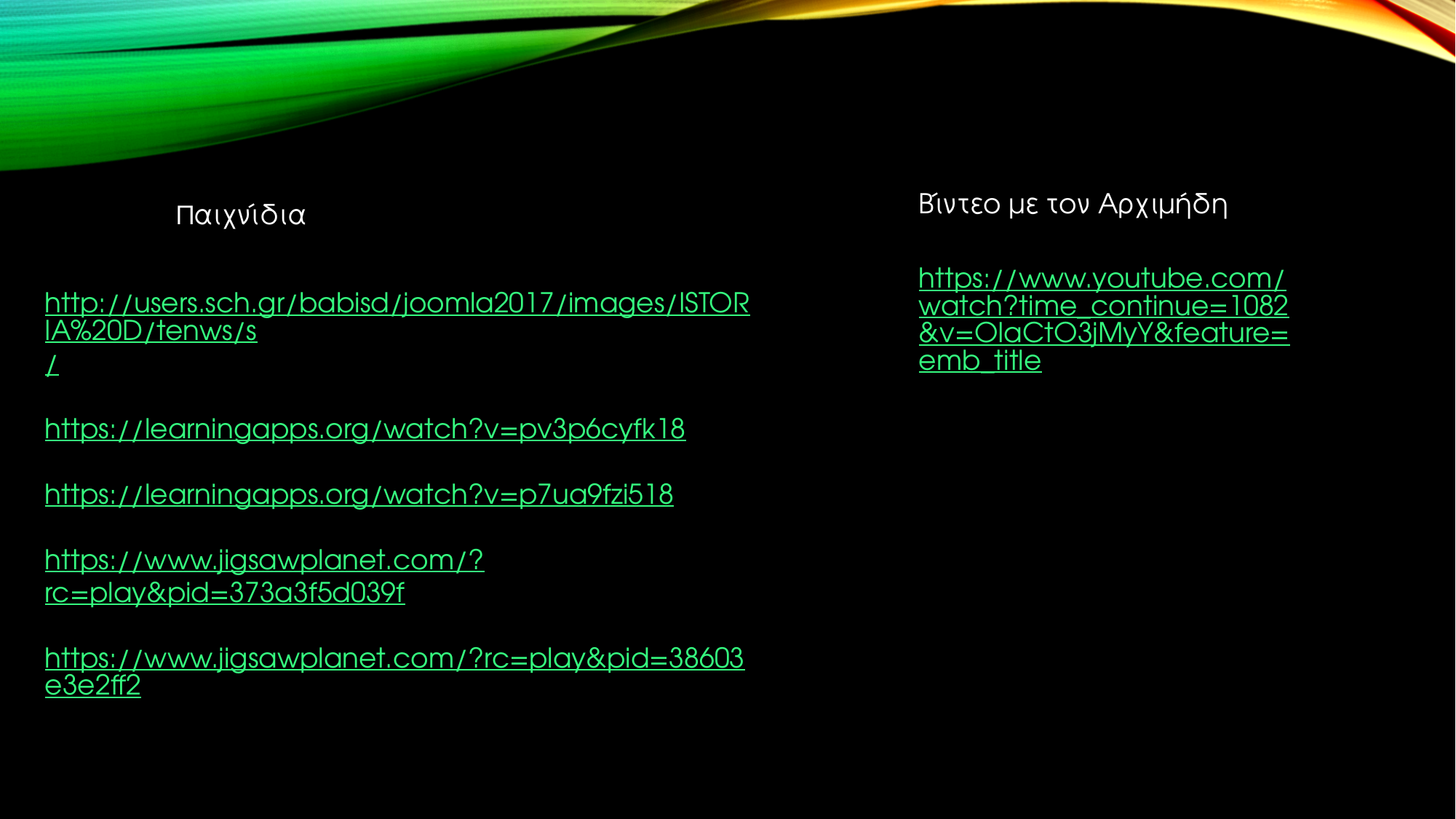

Βίντεο με τον Αρχιμήδη
Παιχνίδια
https://www.youtube.com/watch?time_continue=1082&v=OIaCtO3jMyY&feature=emb_title
http://users.sch.gr/babisd/joomla2017/images/ISTORIA%20D/tenws/s/

https://learningapps.org/watch?v=pv3p6cyfk18

https://learningapps.org/watch?v=p7ua9fzi518

https://www.jigsawplanet.com/?rc=play&pid=373a3f5d039f

https://www.jigsawplanet.com/?rc=play&pid=38603e3e2ff2